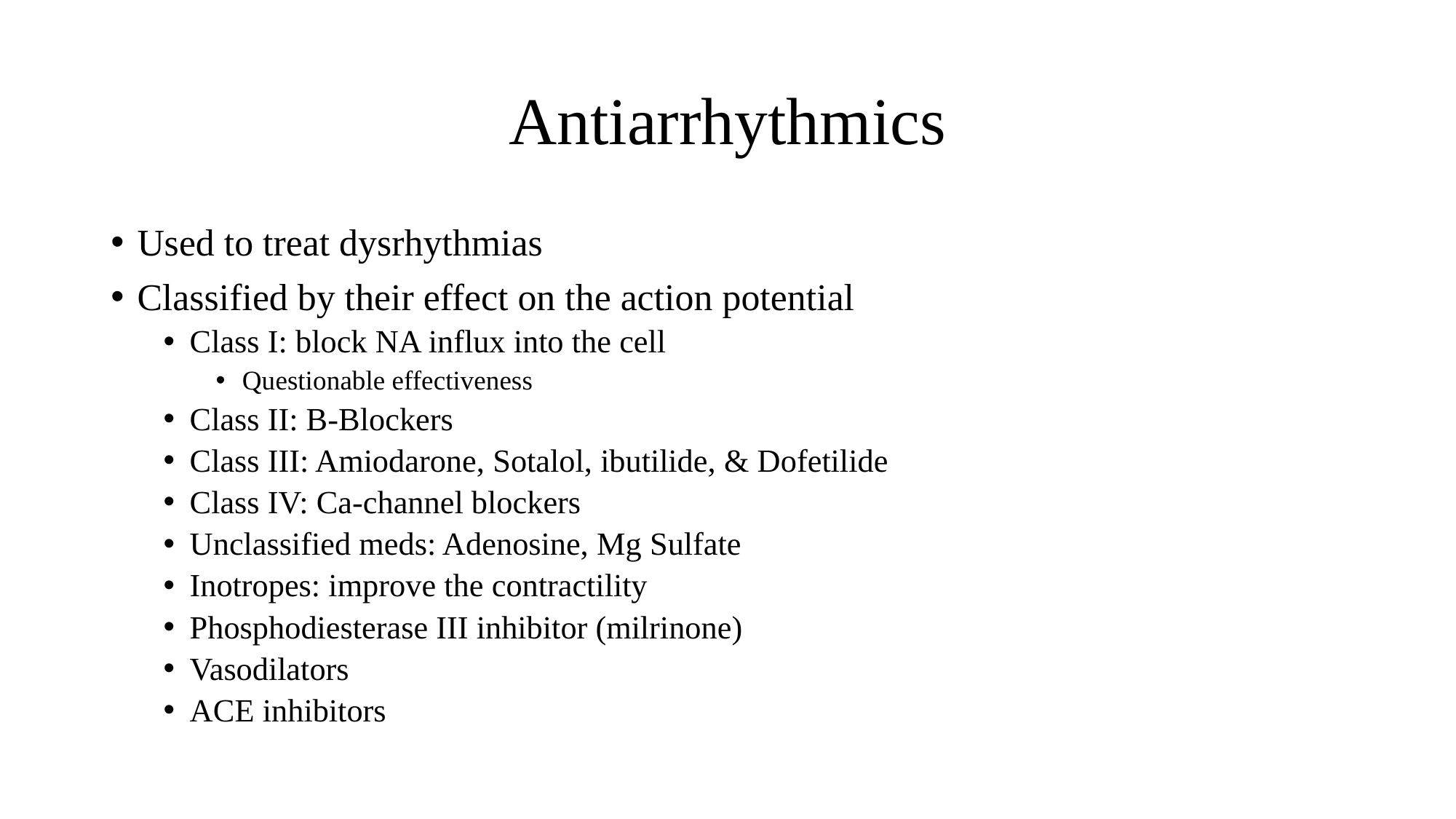

# Antiarrhythmics
Used to treat dysrhythmias
Classified by their effect on the action potential
Class I: block NA influx into the cell
Questionable effectiveness
Class II: B-Blockers
Class III: Amiodarone, Sotalol, ibutilide, & Dofetilide
Class IV: Ca-channel blockers
Unclassified meds: Adenosine, Mg Sulfate
Inotropes: improve the contractility
Phosphodiesterase III inhibitor (milrinone)
Vasodilators
ACE inhibitors